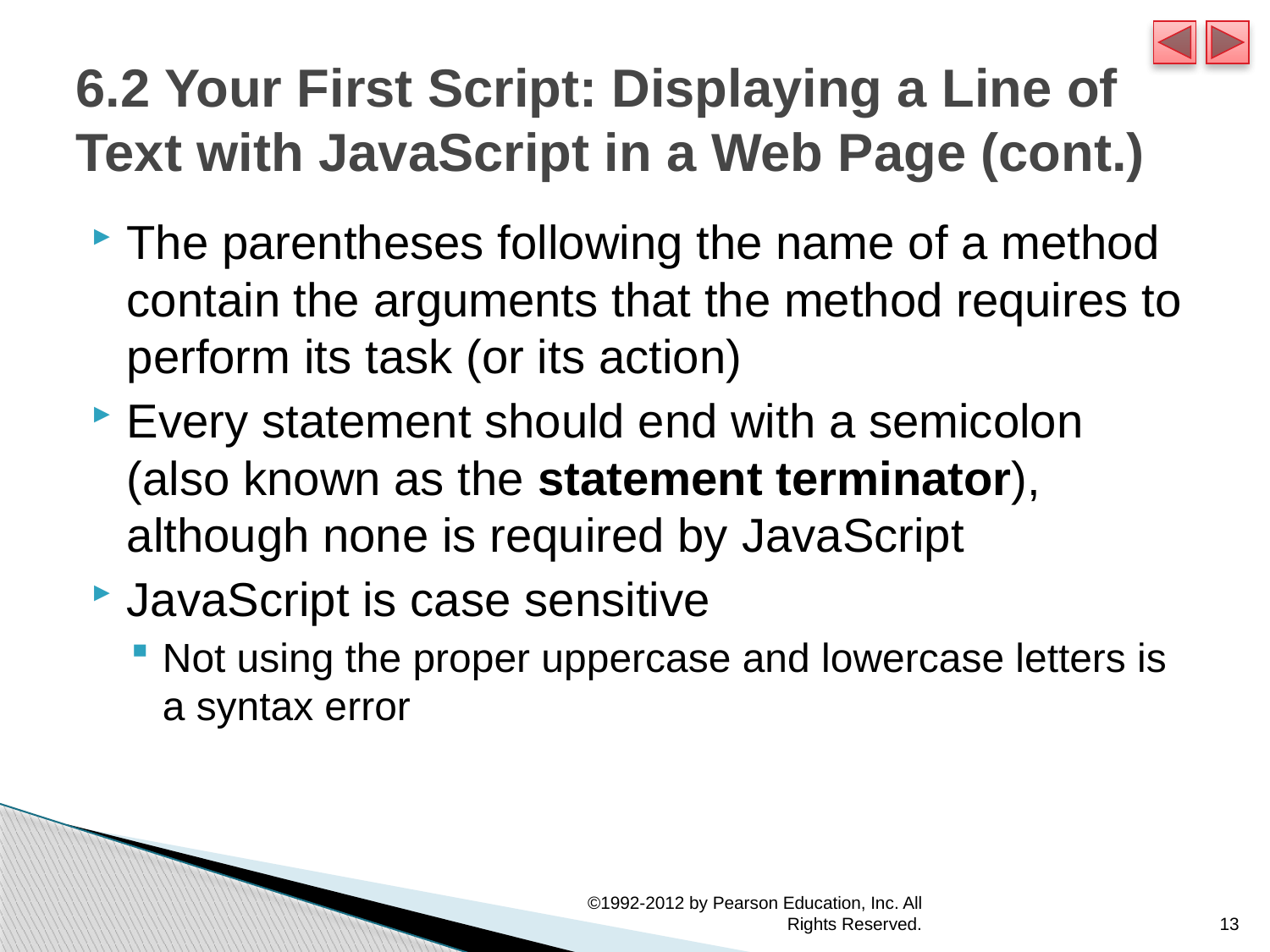

# 6.2 Your First Script: Displaying a Line of Text with JavaScript in a Web Page (cont.)
The parentheses following the name of a method contain the arguments that the method requires to perform its task (or its action)
Every statement should end with a semicolon (also known as the statement terminator), although none is required by JavaScript
JavaScript is case sensitive
Not using the proper uppercase and lowercase letters is a syntax error
©1992-2012 by Pearson Education, Inc. All Rights Reserved.
13